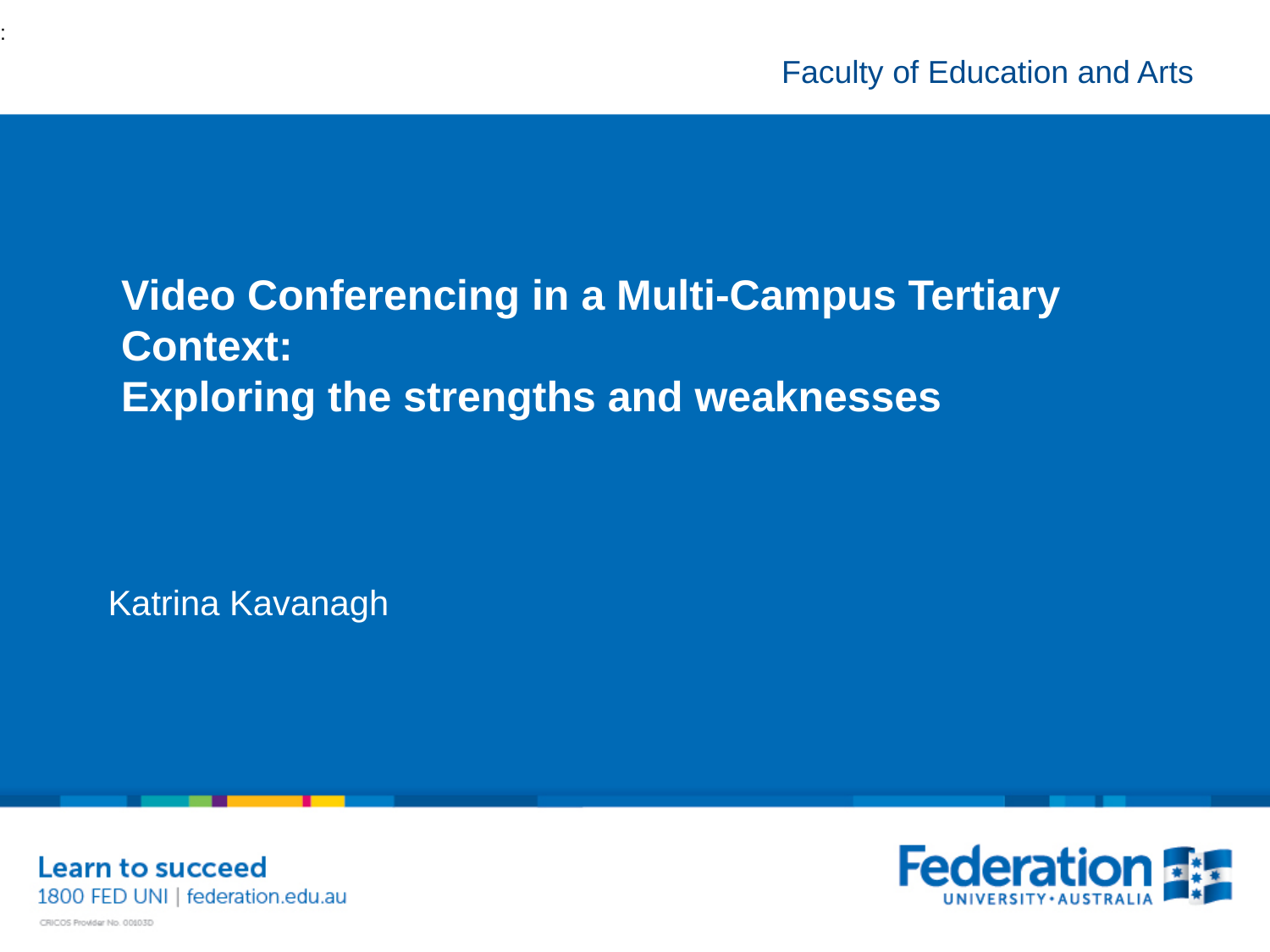

:
# Video Conferencing in a Multi-Campus Tertiary Context: Exploring the strengths and weaknesses

Katrina Kavanagh